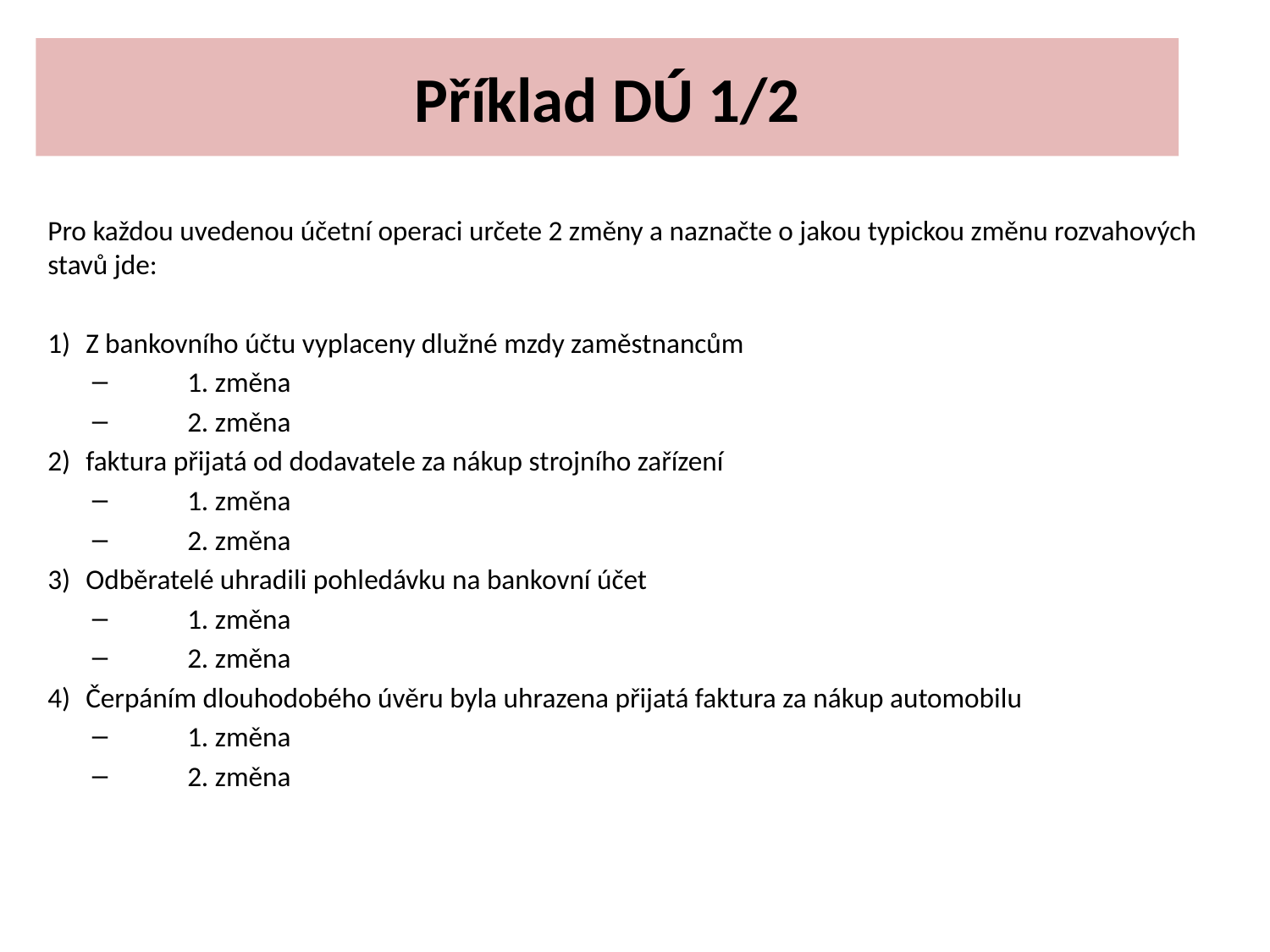

# Příklad DÚ 1/2
Pro každou uvedenou účetní operaci určete 2 změny a naznačte o jakou typickou změnu rozvahových stavů jde:

Z bankovního účtu vyplaceny dlužné mzdy zaměstnancům
1. změna
2. změna
faktura přijatá od dodavatele za nákup strojního zařízení
1. změna
2. změna
Odběratelé uhradili pohledávku na bankovní účet
1. změna
2. změna
Čerpáním dlouhodobého úvěru byla uhrazena přijatá faktura za nákup automobilu
1. změna
2. změna